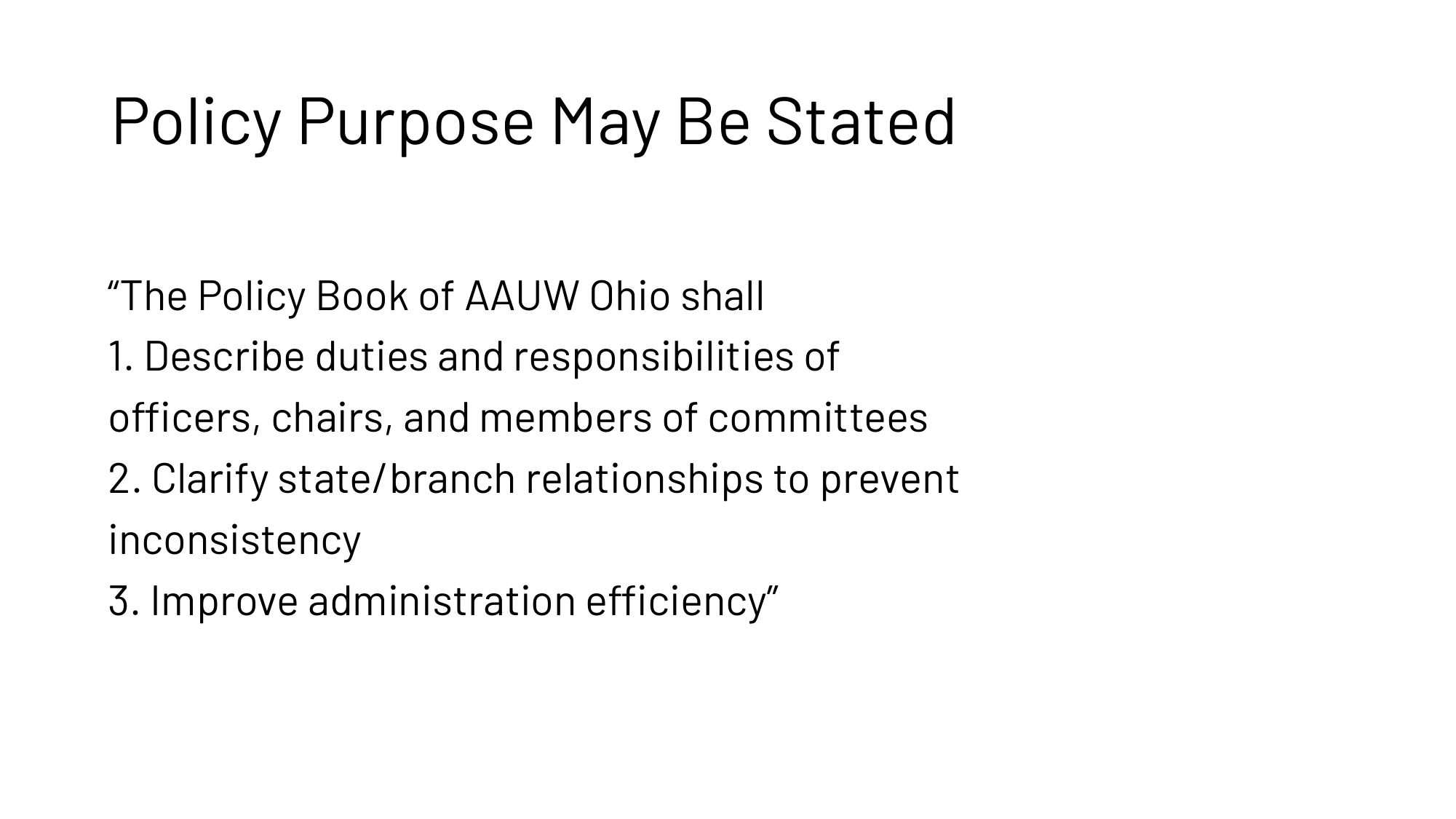

# Policy Purpose May Be Stated

“The Policy Book of AAUW Ohio shall
1. Describe duties and responsibilities of
officers, chairs, and members of committees
2. Clarify state/branch relationships to prevent
inconsistency
3. Improve administration efficiency”